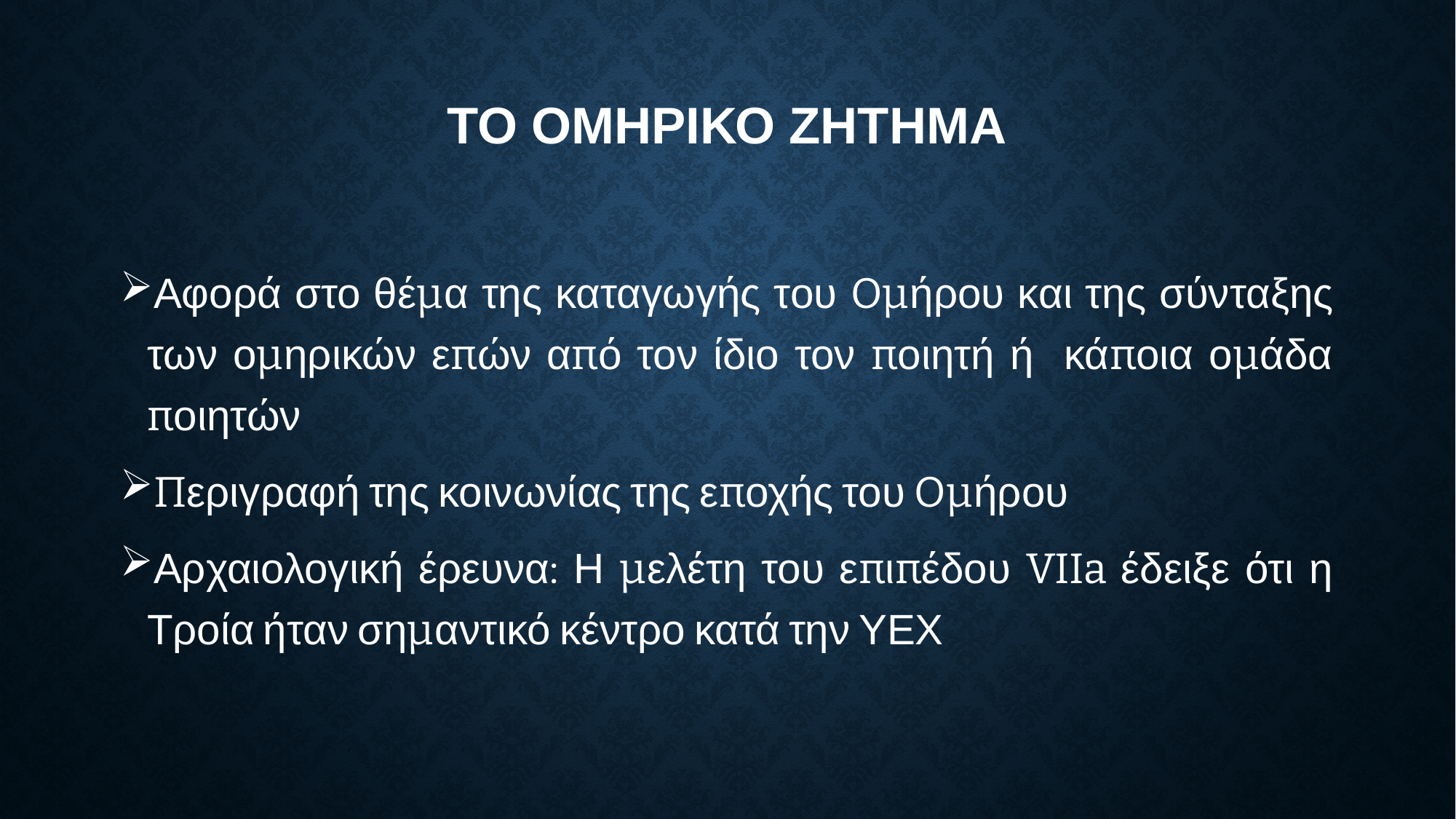

# Το ομηρικο ζητημα
Αφορά στο θέμα της καταγωγής του Oμήρου και της σύνταξης των ομηρικών επών από τον ίδιο τον ποιητή ή  κάποια ομάδα ποιητών
Περιγραφή της κοινωνίας της εποχής του Oμήρου
Αρχαιολογική έρευνα: Η μελέτη του επιπέδου VIIa έδειξε ότι η Τροία ήταν σημαντικό κέντρο κατά την ΥΕΧ